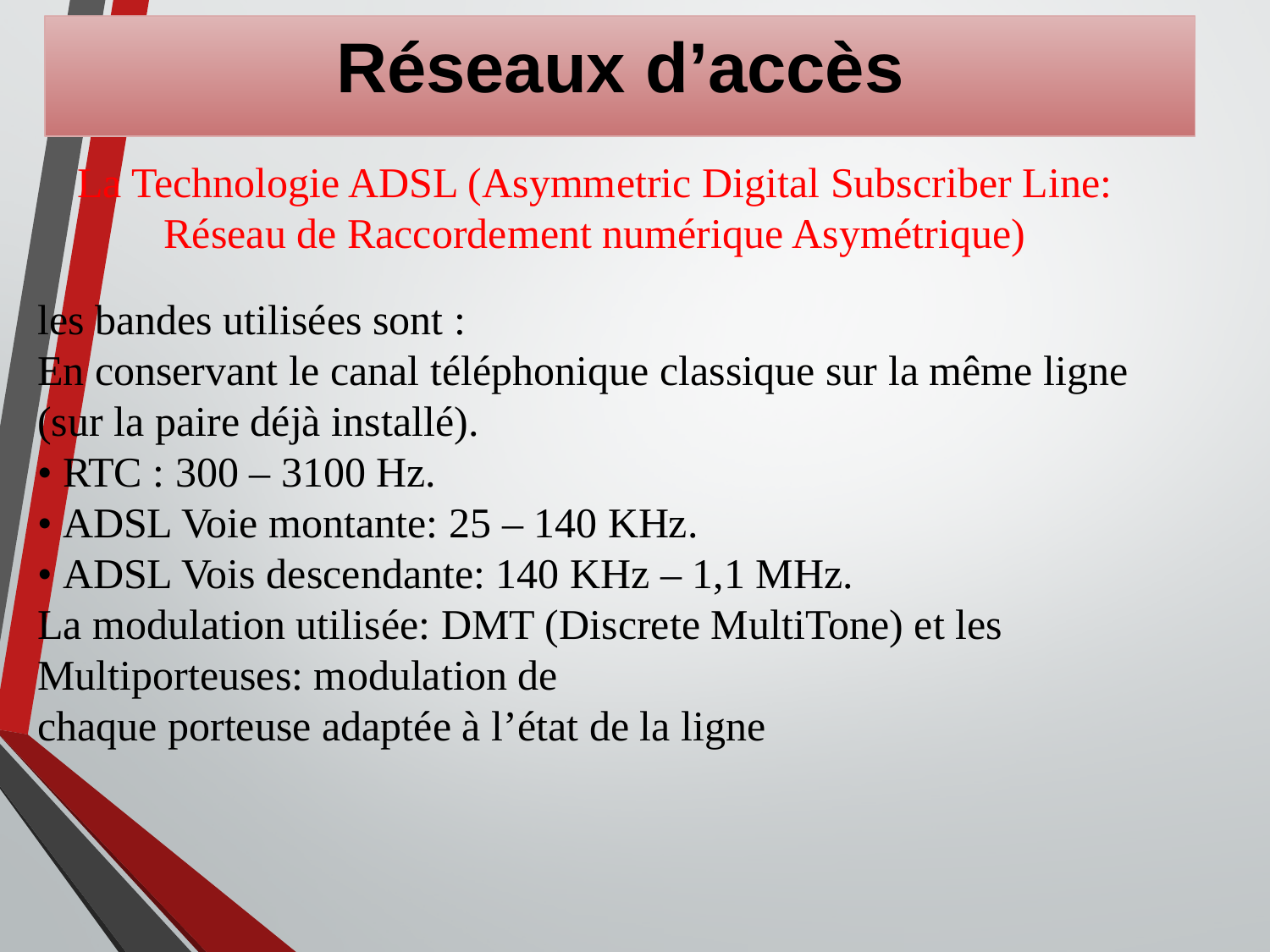

# Réseaux d’accès
La Technologie ADSL (Asymmetric Digital Subscriber Line: Réseau de Raccordement numérique Asymétrique)
les bandes utilisées sont :
En conservant le canal téléphonique classique sur la même ligne    (sur la paire déjà installé).
• RTC : 300 – 3100 Hz.
• ADSL Voie montante: 25 – 140 KHz.
• ADSL Vois descendante: 140 KHz – 1,1 MHz.
La modulation utilisée: DMT (Discrete MultiTone) et les Multiporteuses: modulation de
chaque porteuse adaptée à l’état de la ligne